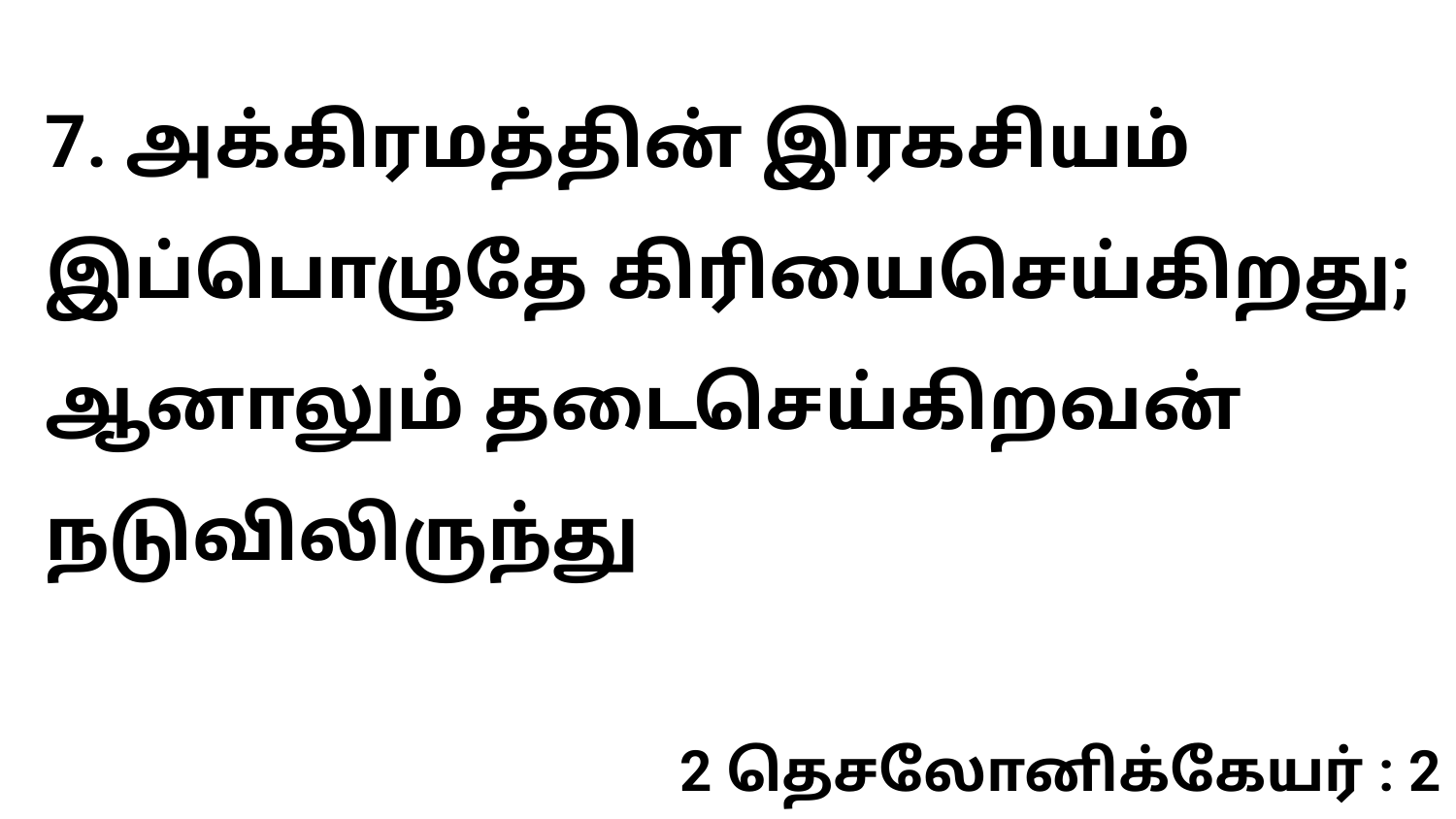

7. அக்கிரமத்தின் இரகசியம் இப்பொழுதே கிரியைசெய்கிறது; ஆனாலும் தடைசெய்கிறவன் நடுவிலிருந்து
2 தெசலோனிக்கேயர் : 2